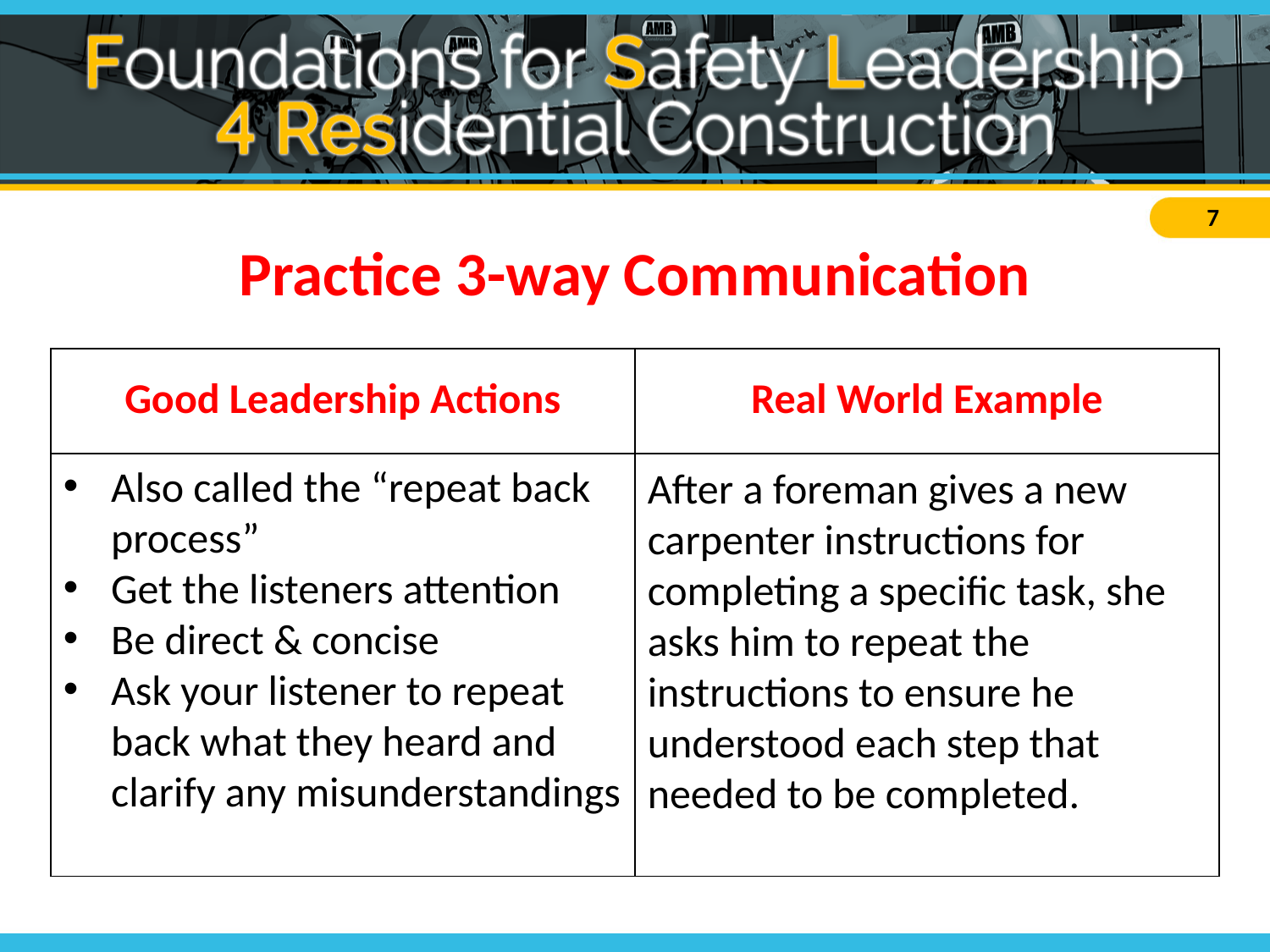

# Practice 3-way Communication
| Good Leadership Actions | Real World Example |
| --- | --- |
|  |
| --- |
|  |
| --- |
Also called the “repeat back process”
Get the listeners attention
Be direct & concise
Ask your listener to repeat back what they heard and clarify any misunderstandings
After a foreman gives a new carpenter instructions for completing a specific task, she asks him to repeat the instructions to ensure he understood each step that needed to be completed.